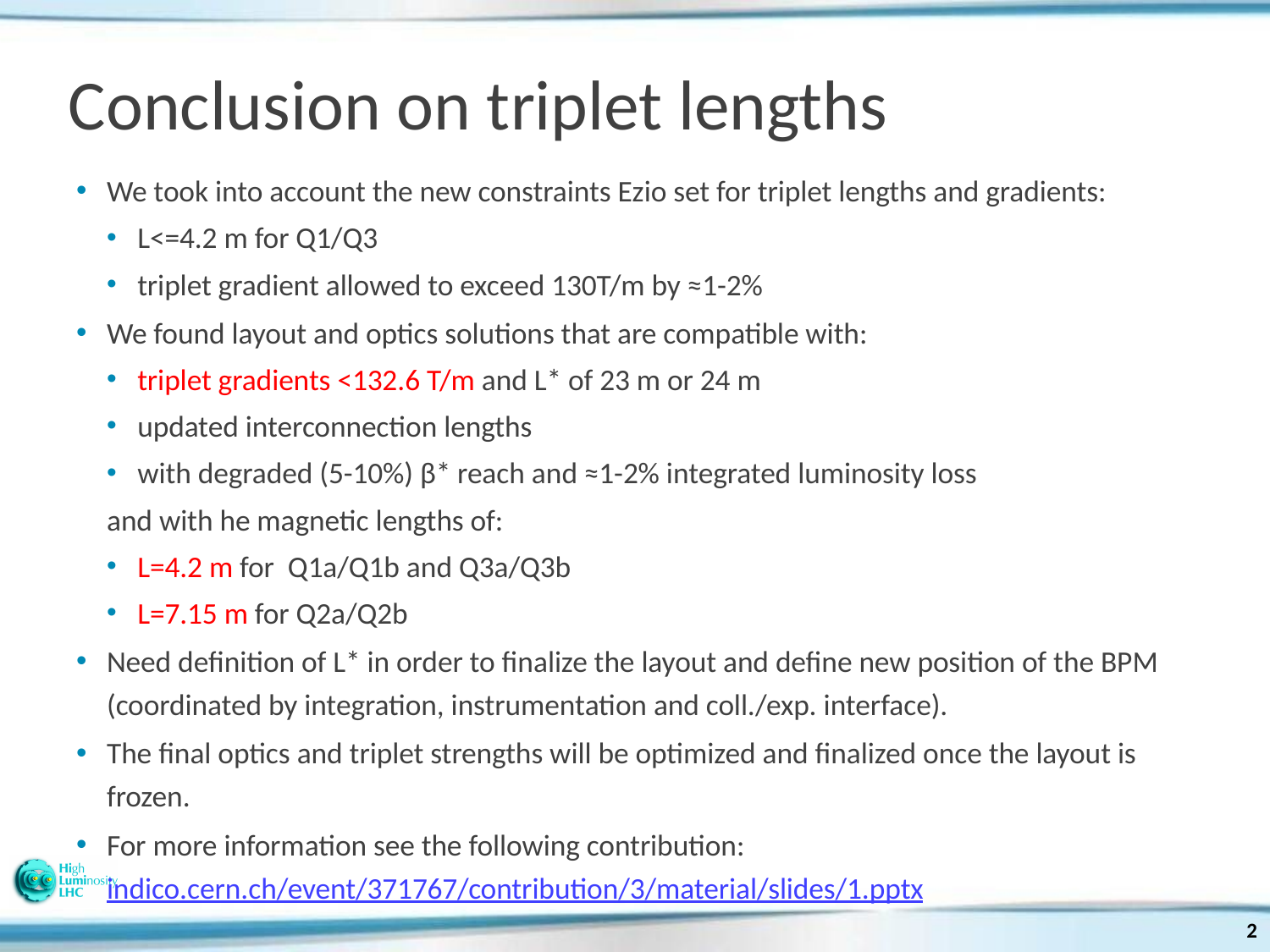

# Conclusion on triplet lengths
We took into account the new constraints Ezio set for triplet lengths and gradients:
L<=4.2 m for Q1/Q3
triplet gradient allowed to exceed 130T/m by ≈1-2%
We found layout and optics solutions that are compatible with:
triplet gradients <132.6 T/m and L* of 23 m or 24 m
updated interconnection lengths
with degraded (5-10%) β* reach and ≈1-2% integrated luminosity loss
and with he magnetic lengths of:
L=4.2 m for  Q1a/Q1b and Q3a/Q3b
L=7.15 m for Q2a/Q2b
Need definition of L* in order to finalize the layout and define new position of the BPM (coordinated by integration, instrumentation and coll./exp. interface).
The final optics and triplet strengths will be optimized and finalized once the layout is frozen.
For more information see the following contribution: indico.cern.ch/event/371767/contribution/3/material/slides/1.pptx

2